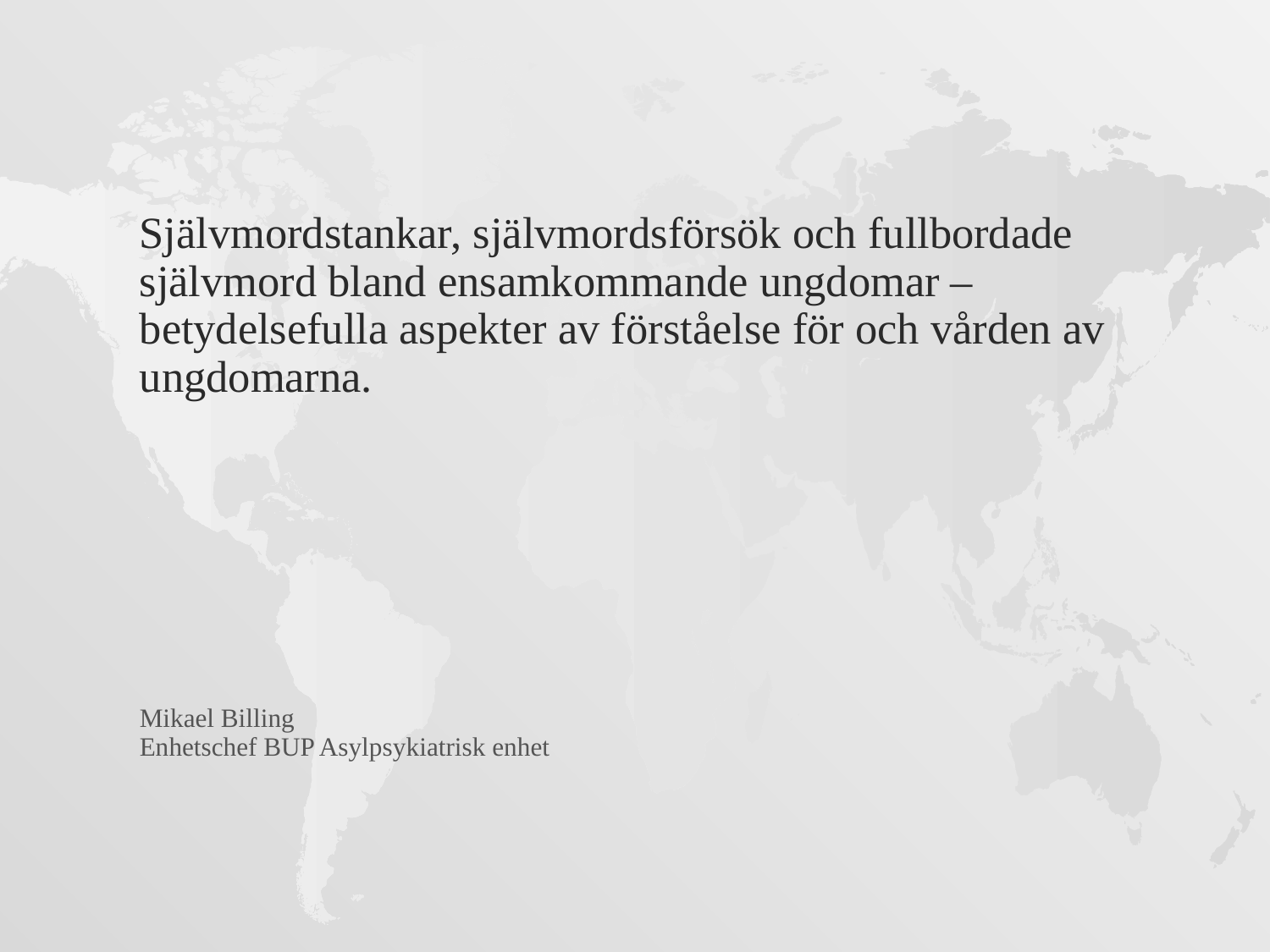

# Självmordstankar, självmordsförsök och fullbordade självmord bland ensamkommande ungdomar – betydelsefulla aspekter av förståelse för och vården av ungdomarna.
Mikael Billing
Enhetschef BUP Asylpsykiatrisk enhet